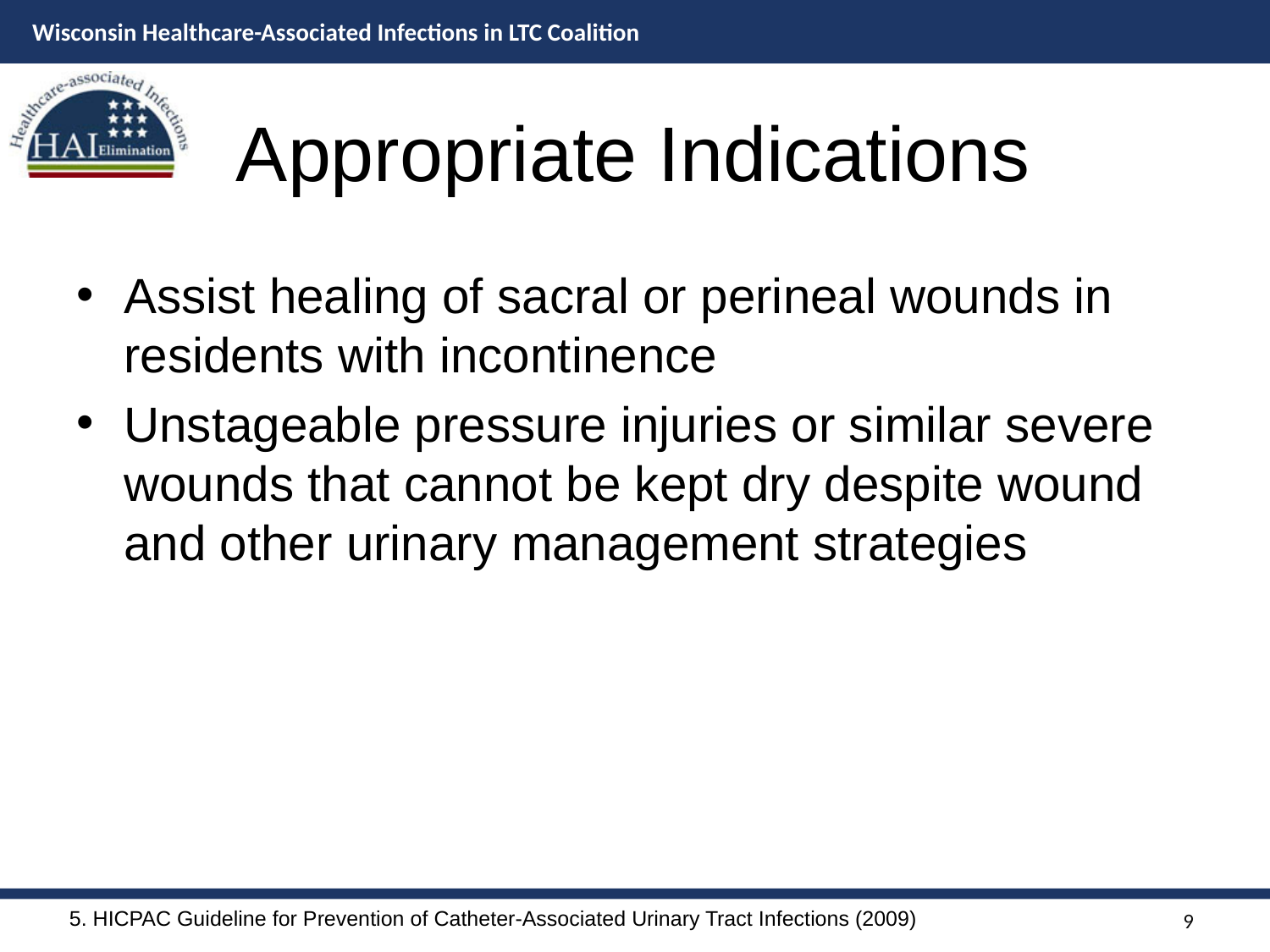

# Appropriate Indications
Assist healing of sacral or perineal wounds in residents with incontinence
Unstageable pressure injuries or similar severe wounds that cannot be kept dry despite wound and other urinary management strategies

5. HICPAC Guideline for Prevention of Catheter-Associated Urinary Tract Infections (2009)
9